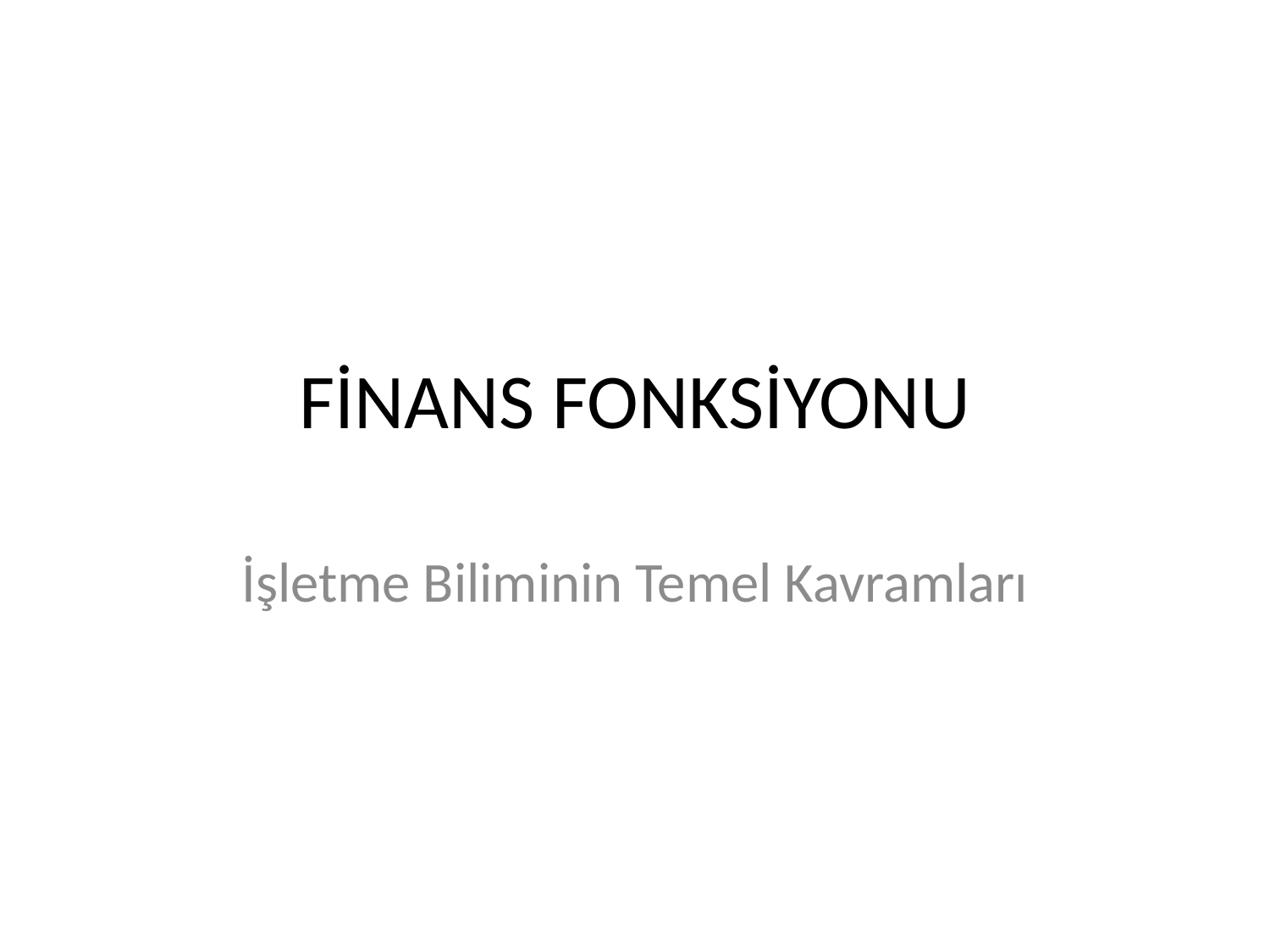

# FİNANS FONKSİYONU
İşletme Biliminin Temel Kavramları